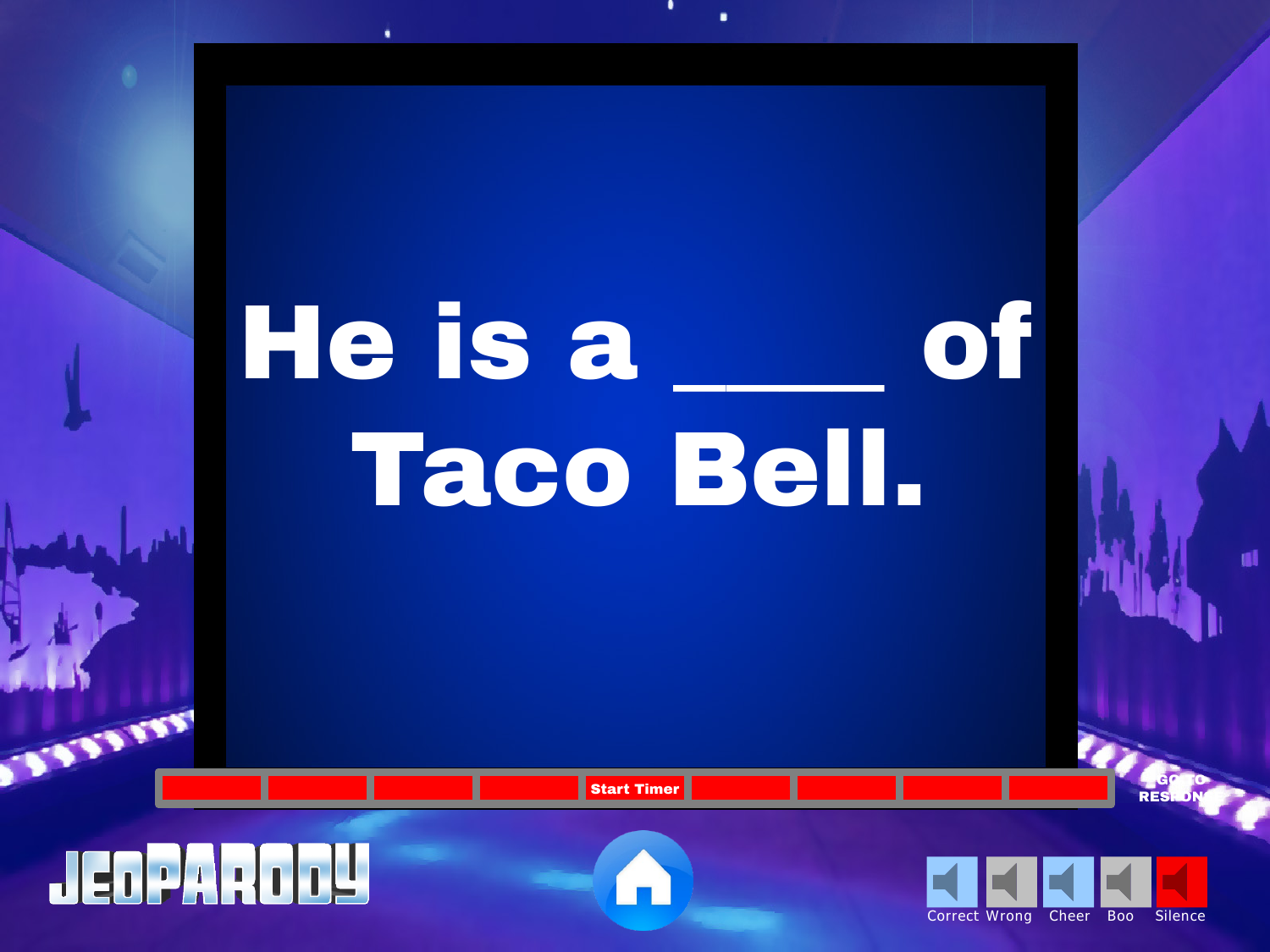

He is a ____ of Taco Bell.